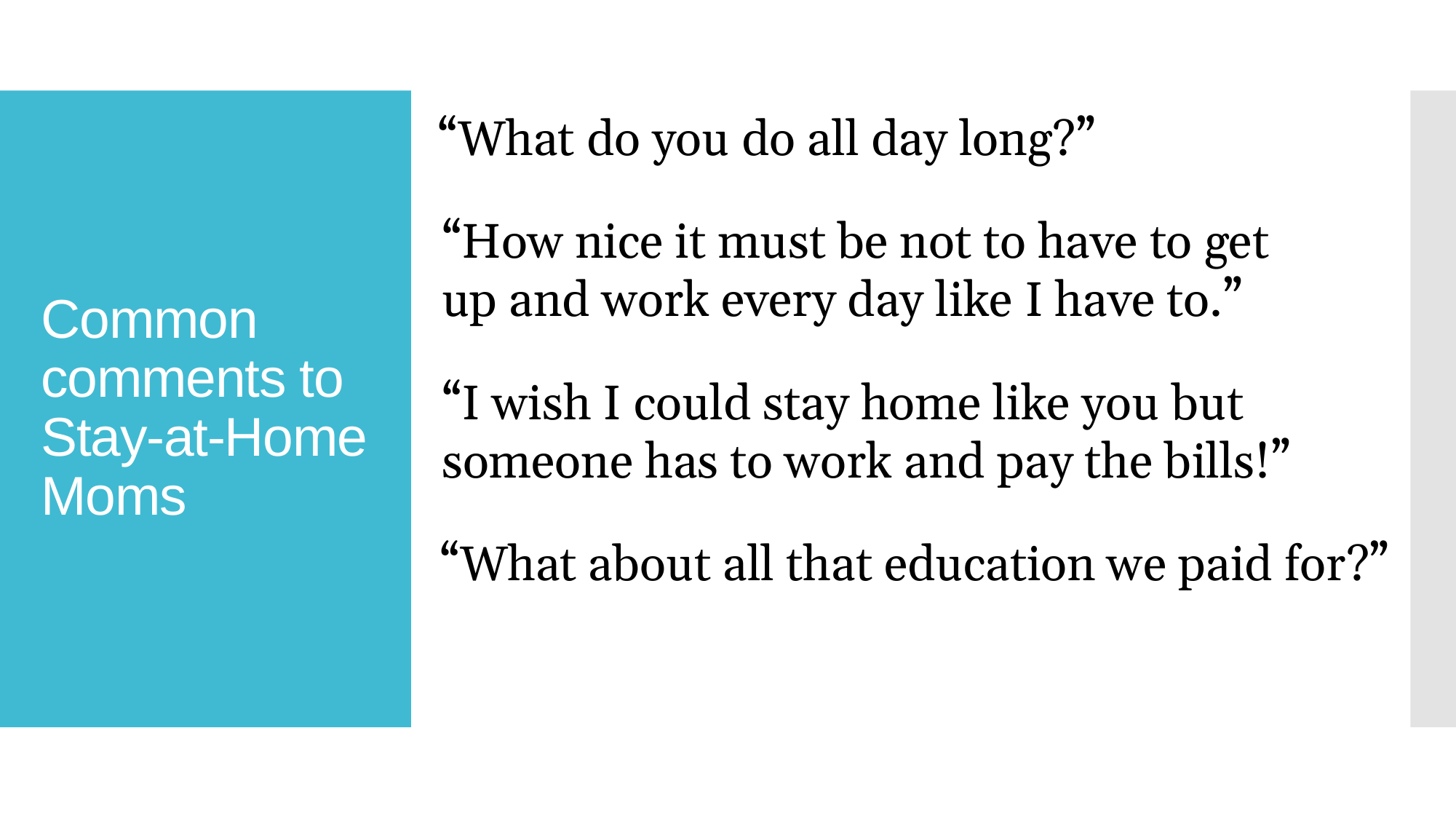

“What do you do all day long?”
# Common comments to Stay-at-Home Moms
“How nice it must be not to have to get up and work every day like I have to.”
“I wish I could stay home like you but someone has to work and pay the bills!”
“What about all that education we paid for?”